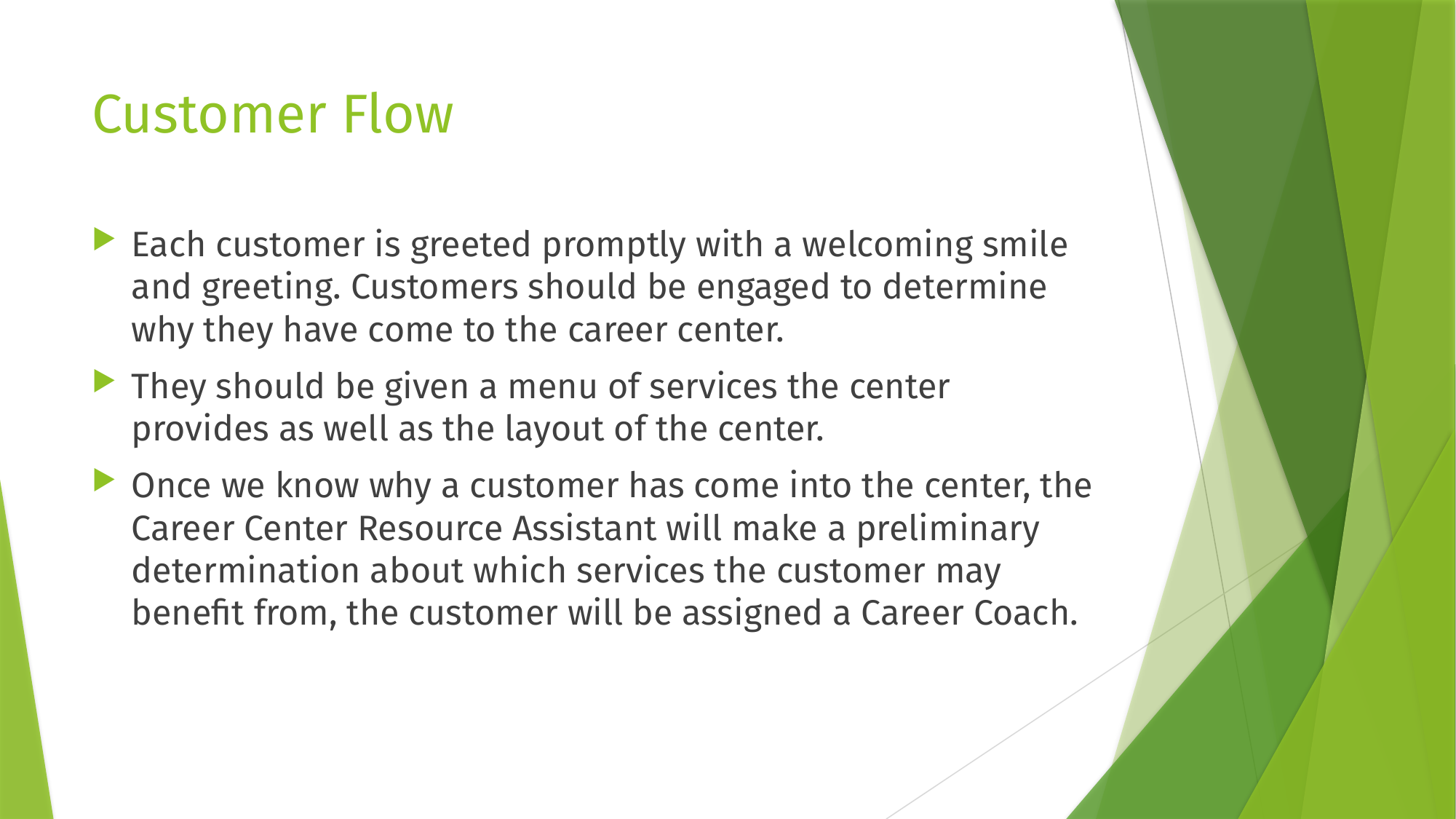

# Customer Flow
Each customer is greeted promptly with a welcoming smile and greeting. Customers should be engaged to determine why they have come to the career center.
They should be given a menu of services the center provides as well as the layout of the center.
Once we know why a customer has come into the center, the Career Center Resource Assistant will make a preliminary determination about which services the customer may benefit from, the customer will be assigned a Career Coach.